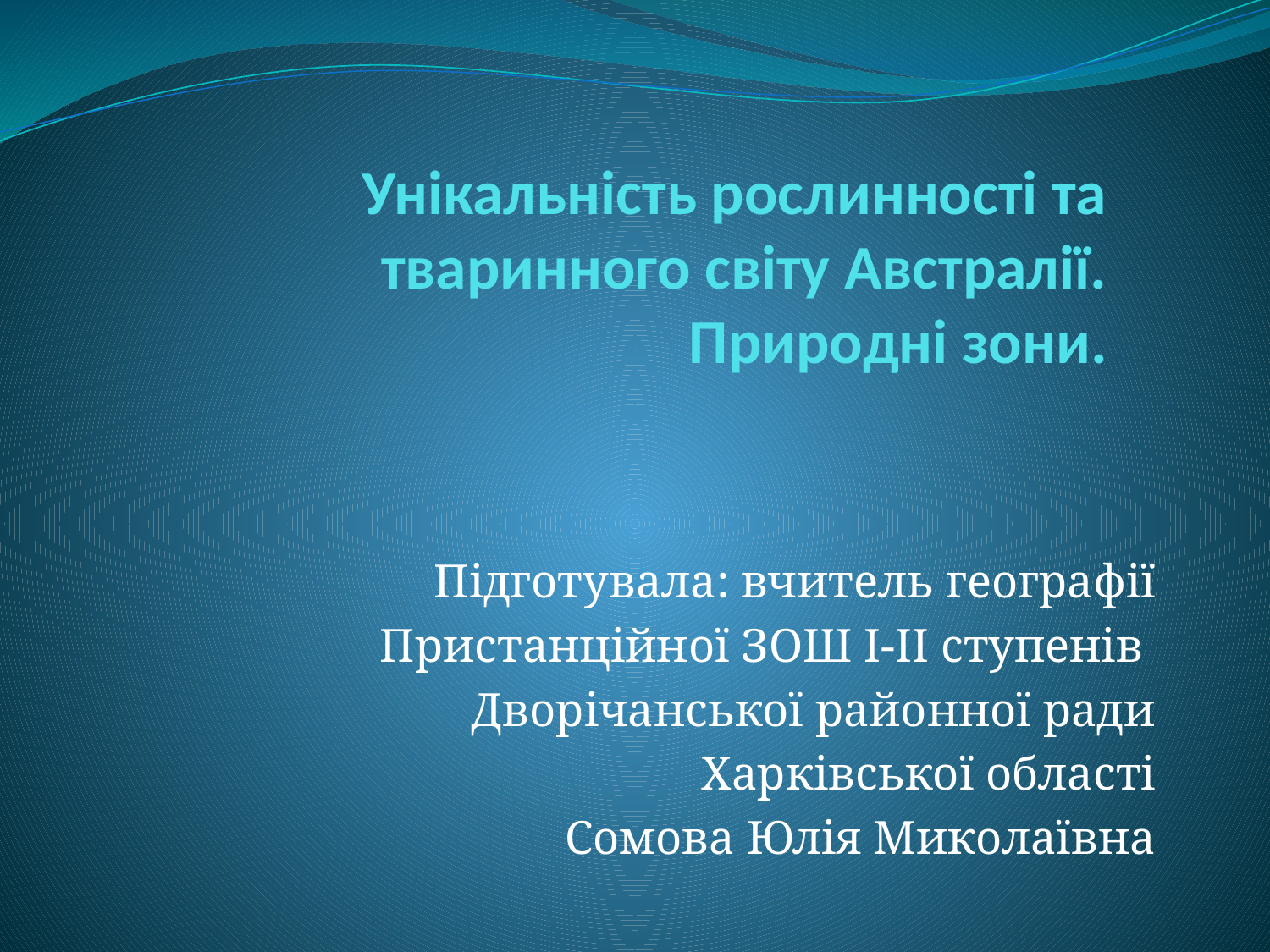

# Унікальність рослинності та тваринного світу Австралії. Природні зони.
Підготувала: вчитель географії
 Пристанційної ЗОШ І-ІІ ступенів
Дворічанської районної ради
Харківської області
 Сомова Юлія Миколаївна